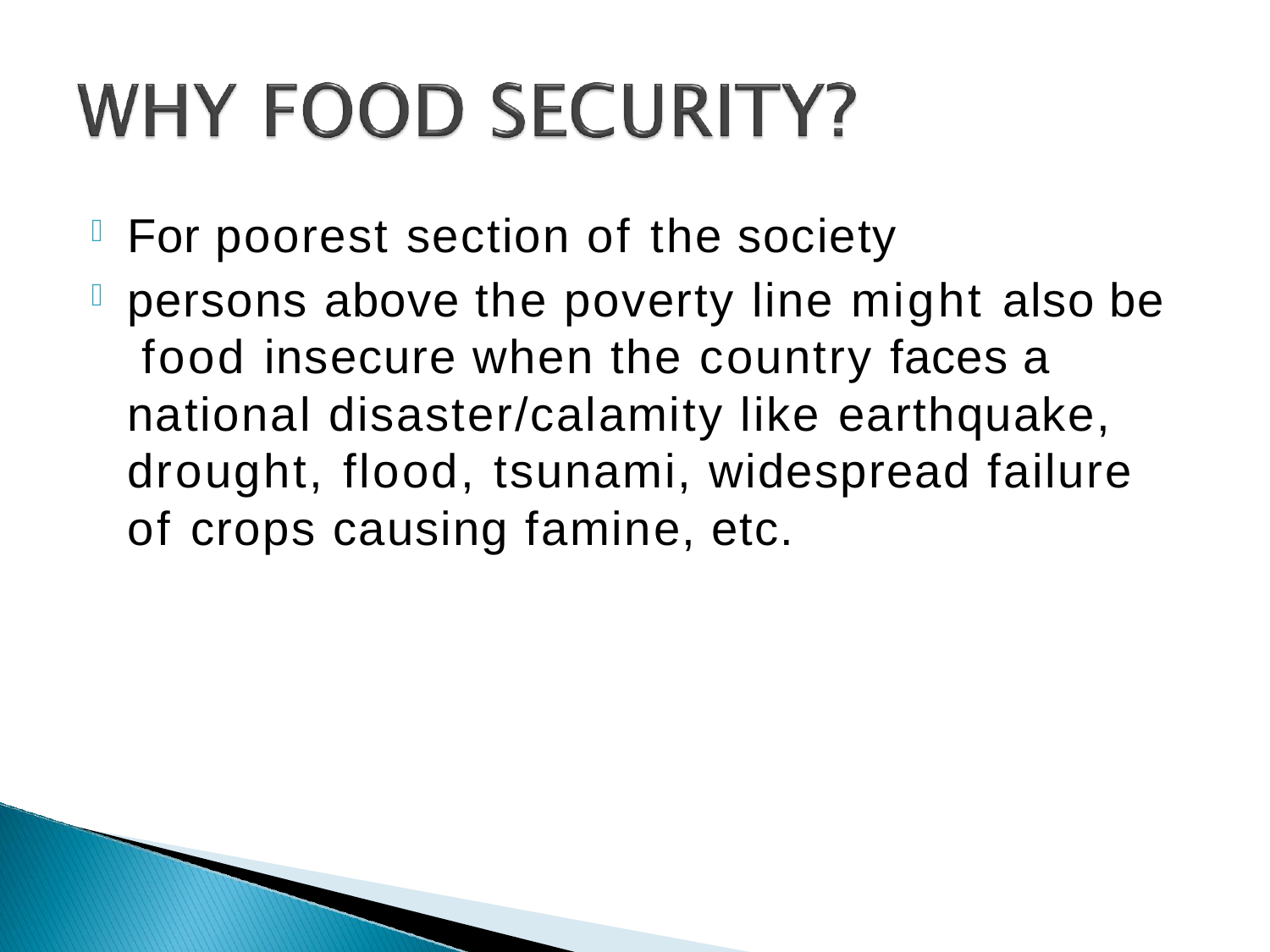

For poorest section of the society
persons above the poverty line might also be  food insecure when the country faces a  national disaster/calamity like earthquake,  drought, flood, tsunami, widespread failure  of crops causing famine, etc.